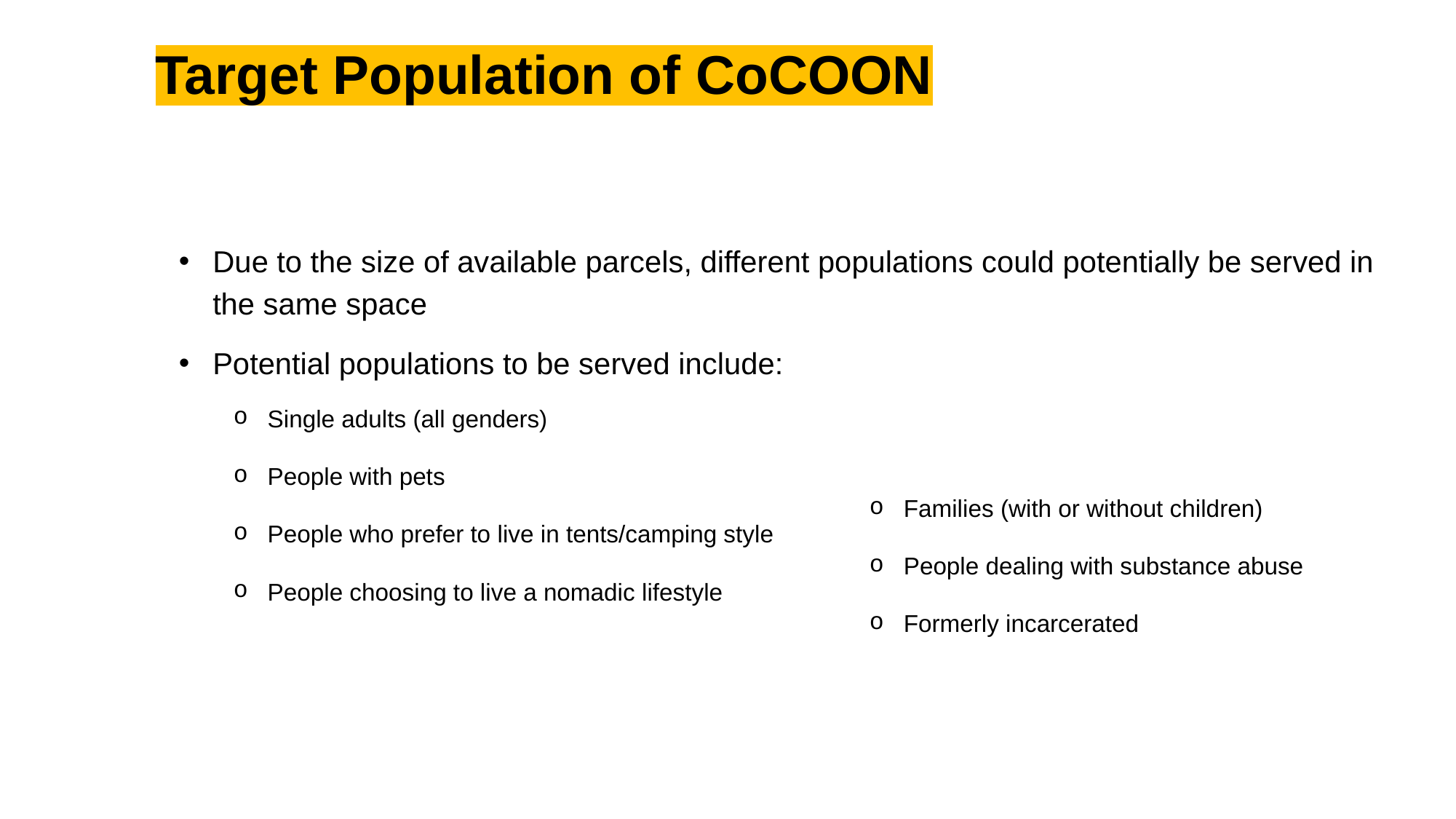

Target Population of CoCOON

Due to the size of available parcels, different populations could potentially be served in the same space
Potential populations to be served include:
Single adults (all genders)
People with pets
People who prefer to live in tents/camping style
People choosing to live a nomadic lifestyle
Families (with or without children)
People dealing with substance abuse
Formerly incarcerated